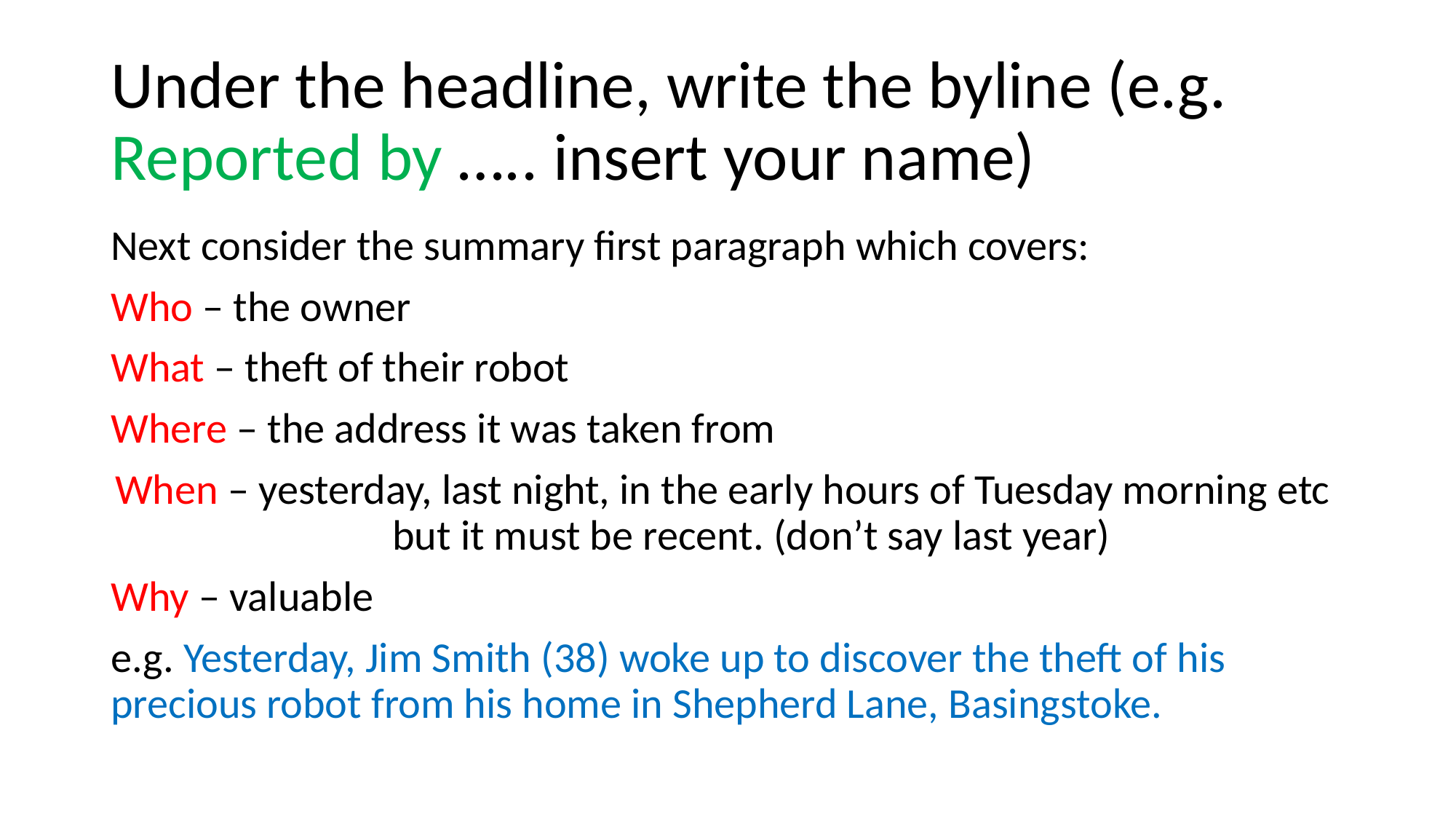

# Under the headline, write the byline (e.g. Reported by ….. insert your name)
Next consider the summary first paragraph which covers:
Who – the owner
What – theft of their robot
Where – the address it was taken from
When – yesterday, last night, in the early hours of Tuesday morning etc       but it must be recent. (don’t say last year)
Why – valuable
e.g. Yesterday, Jim Smith (38) woke up to discover the theft of his precious robot from his home in Shepherd Lane, Basingstoke.